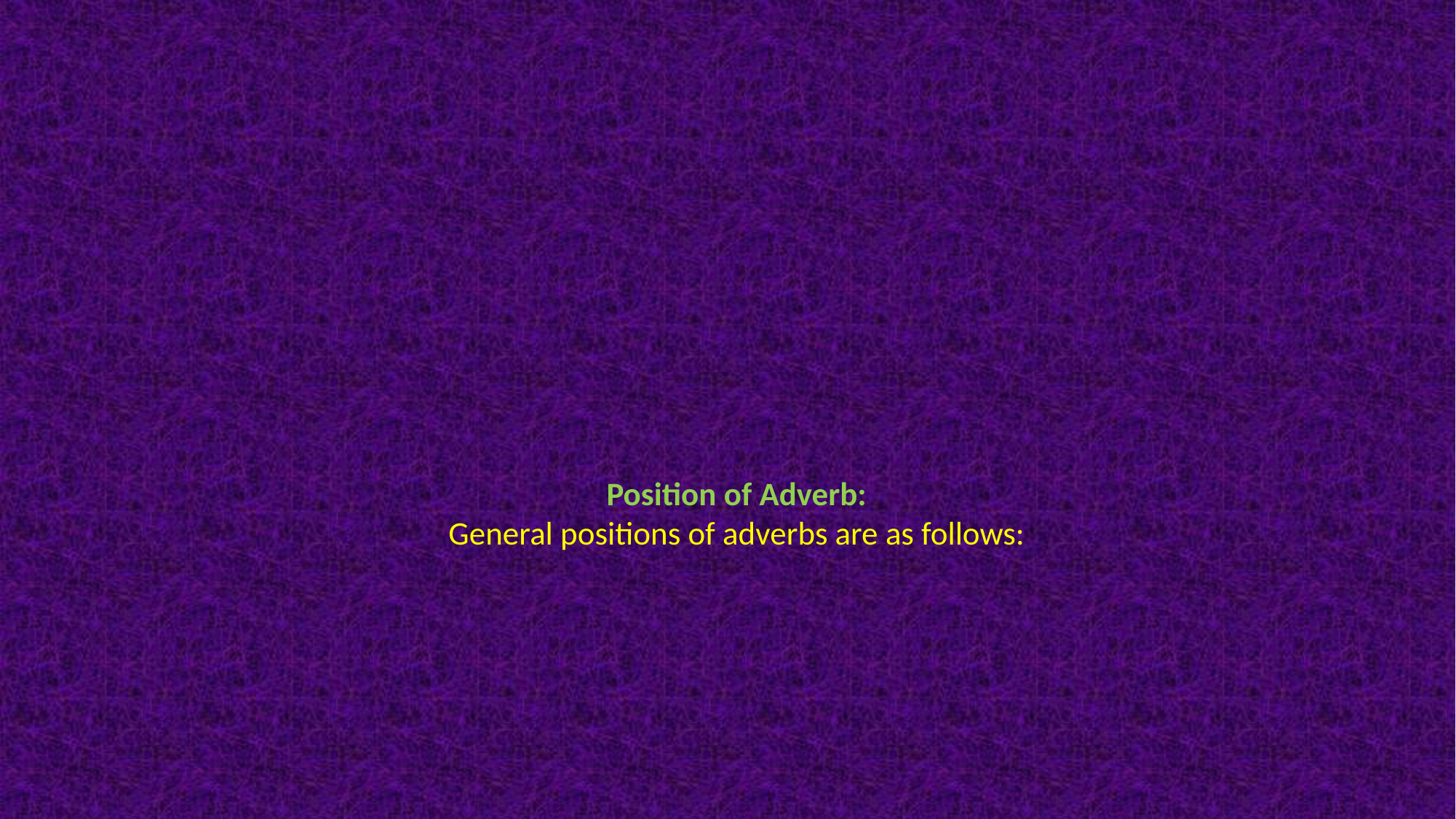

# Position of Adverb: General positions of adverbs are as follows: